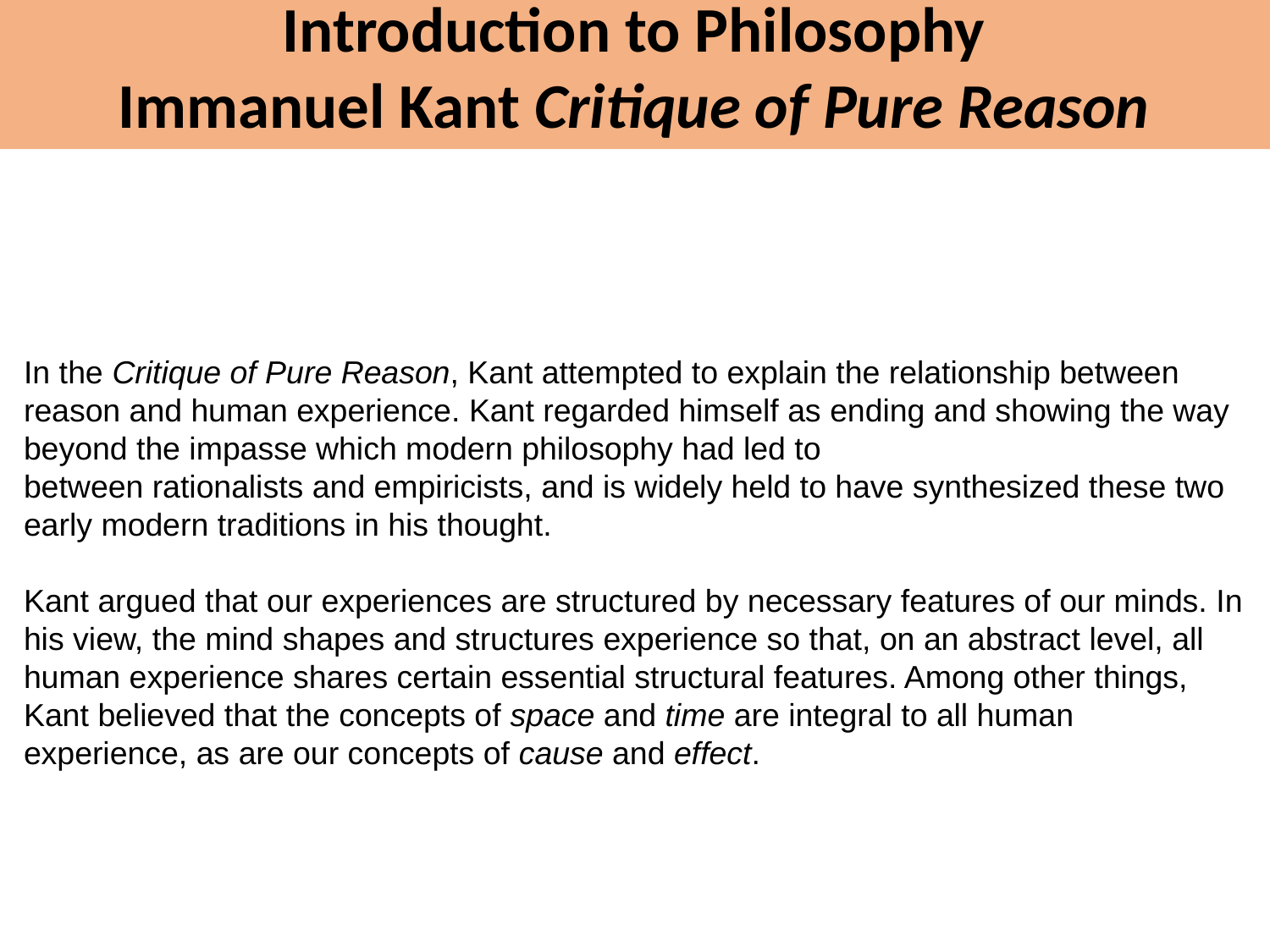

Introduction to Philosophy
Immanuel Kant Critique of Pure Reason

In the Critique of Pure Reason, Kant attempted to explain the relationship between reason and human experience. Kant regarded himself as ending and showing the way beyond the impasse which modern philosophy had led to between rationalists and empiricists, and is widely held to have synthesized these two early modern traditions in his thought.

Kant argued that our experiences are structured by necessary features of our minds. In his view, the mind shapes and structures experience so that, on an abstract level, all human experience shares certain essential structural features. Among other things, Kant believed that the concepts of space and time are integral to all human experience, as are our concepts of cause and effect.